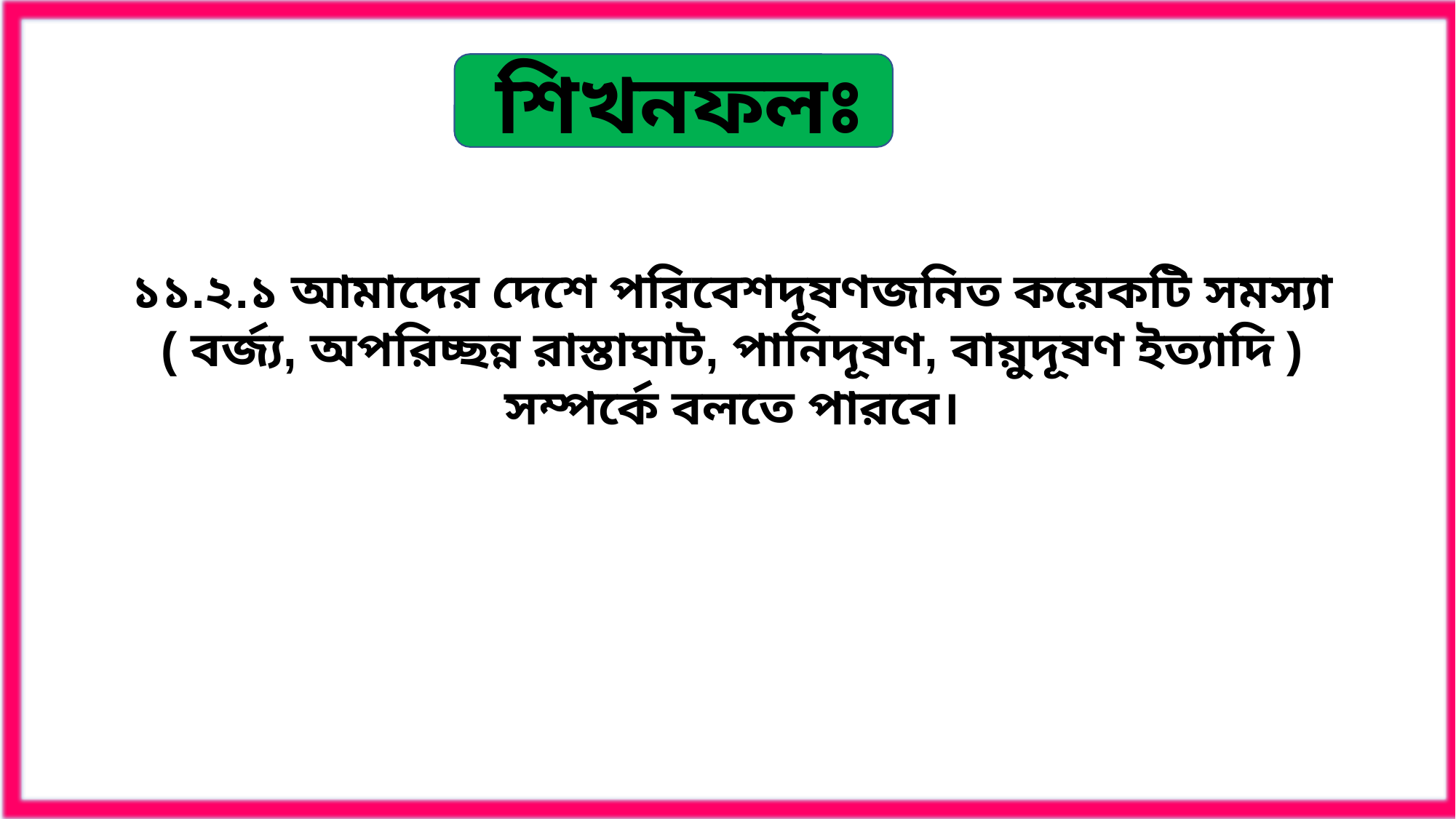

শিখনফলঃ

১১.২.১ আমাদের দেশে পরিবেশদূষণজনিত কয়েকটি সমস্যা
( বর্জ্য, অপরিচ্ছন্ন রাস্তাঘাট, পানিদূষণ, বায়ুদূষণ ইত্যাদি )
সম্পর্কে বলতে পারবে।